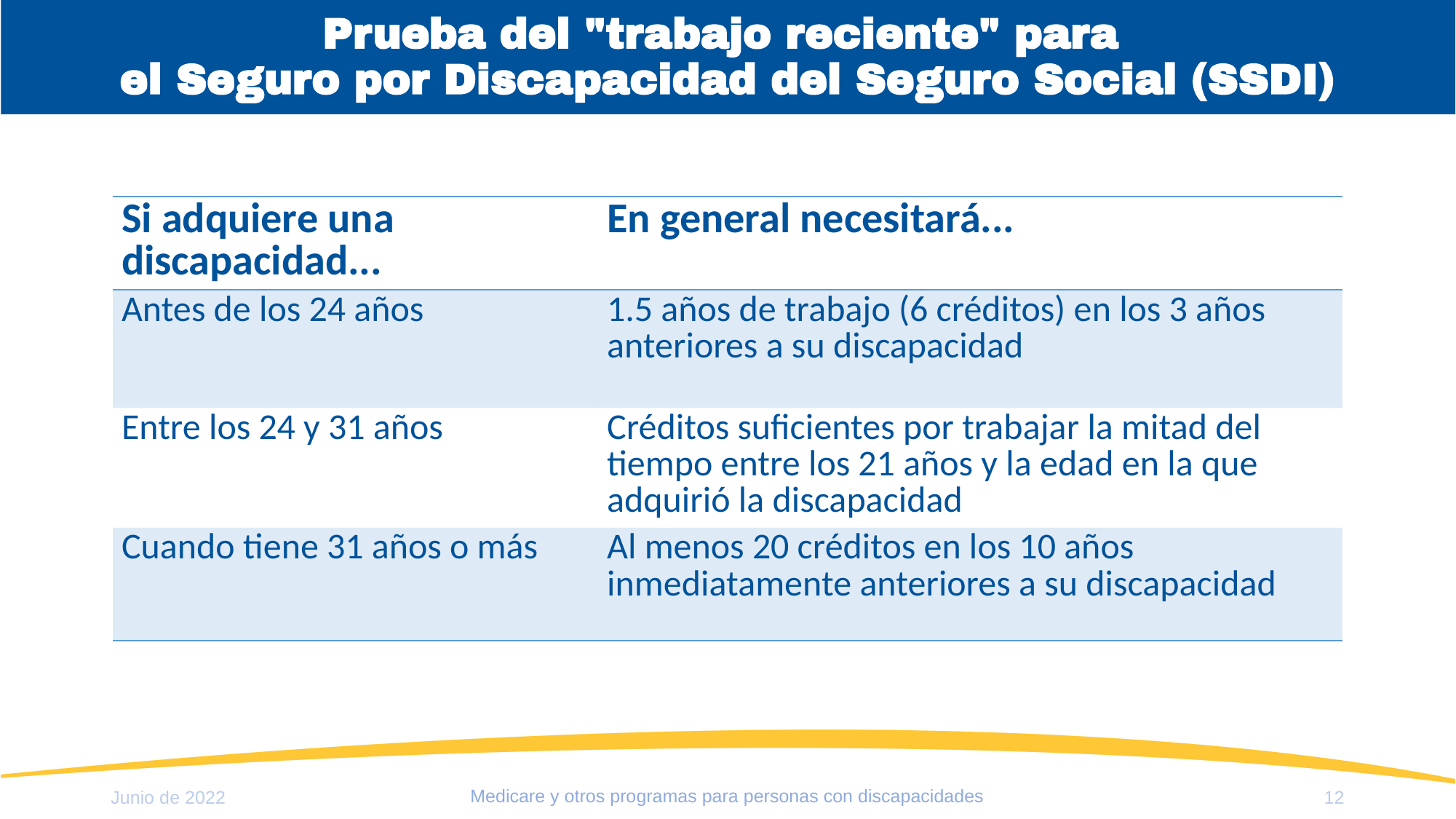

# Prueba del "trabajo reciente" para el Seguro por Discapacidad del Seguro Social (SSDI)
| Si adquiere una discapacidad... | En general necesitará... |
| --- | --- |
| Antes de los 24 años | 1.5 años de trabajo (6 créditos) en los 3 años anteriores a su discapacidad |
| Entre los 24 y 31 años | Créditos suficientes por trabajar la mitad del tiempo entre los 21 años y la edad en la que adquirió la discapacidad |
| Cuando tiene 31 años o más | Al menos 20 créditos en los 10 años inmediatamente anteriores a su discapacidad |
Medicare y otros programas para personas con discapacidades
Junio de 2022
12